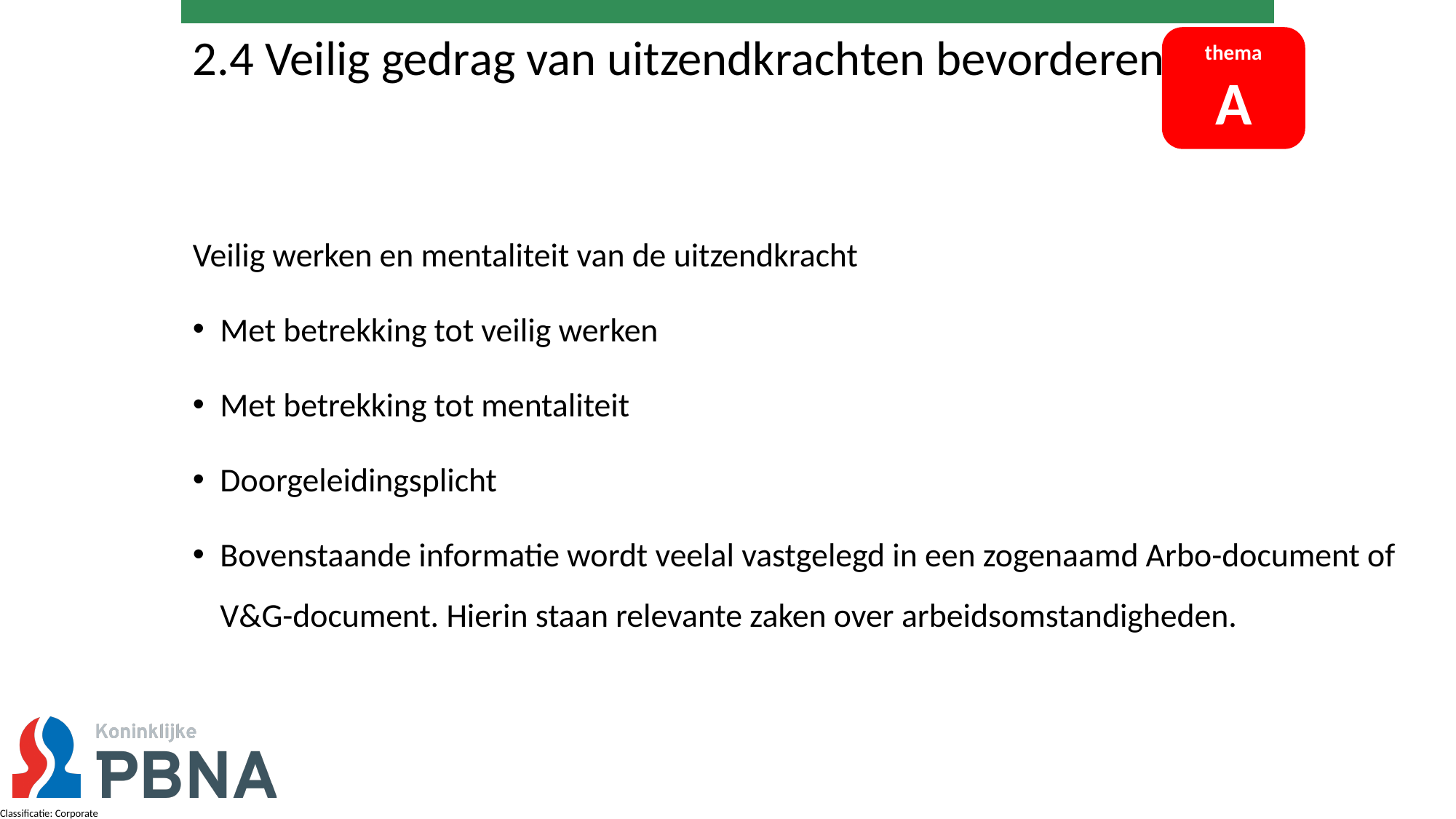

# 2.4 Veilig gedrag van uitzendkrachten bevorderen
thema
A
Veilig werken en mentaliteit van de uitzendkracht
Met betrekking tot veilig werken
Met betrekking tot mentaliteit
Doorgeleidingsplicht
Bovenstaande informatie wordt veelal vastgelegd in een zogenaamd Arbo-document of V&G-document. Hierin staan relevante zaken over arbeidsomstandigheden.